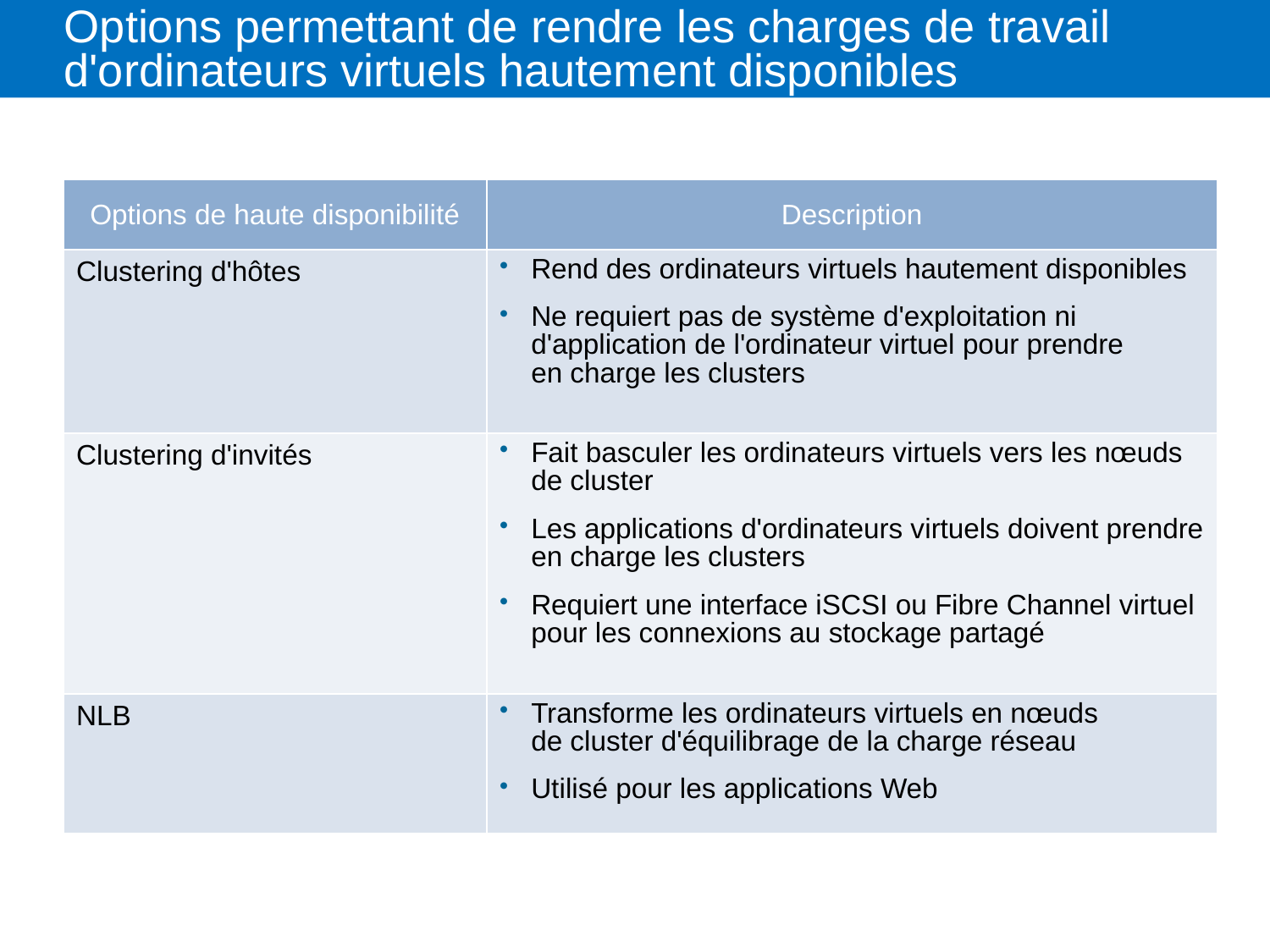

# Options permettant de rendre les charges de travail d'ordinateurs virtuels hautement disponibles
| Options de haute disponibilité | Description |
| --- | --- |
| Clustering d'hôtes | Rend des ordinateurs virtuels hautement disponibles Ne requiert pas de système d'exploitation ni d'application de l'ordinateur virtuel pour prendre en charge les clusters |
| Clustering d'invités | Fait basculer les ordinateurs virtuels vers les nœuds de cluster Les applications d'ordinateurs virtuels doivent prendre en charge les clusters Requiert une interface iSCSI ou Fibre Channel virtuel pour les connexions au stockage partagé |
| NLB | Transforme les ordinateurs virtuels en nœuds de cluster d'équilibrage de la charge réseau Utilisé pour les applications Web |